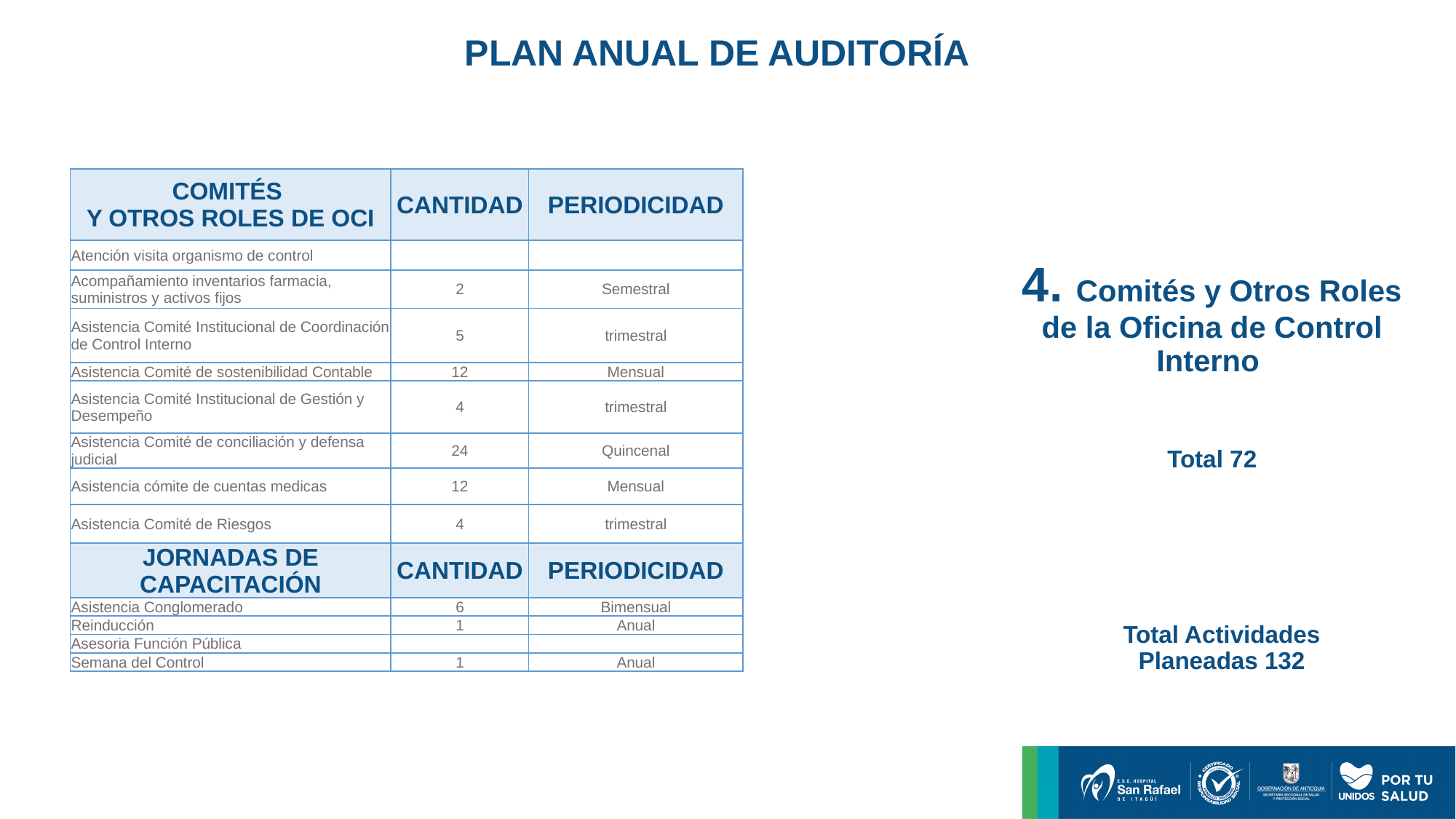

PLAN ANUAL DE AUDITORÍA
| COMITÉS Y OTROS ROLES DE OCI | CANTIDAD | PERIODICIDAD |
| --- | --- | --- |
| Atención visita organismo de control |  |  |
| Acompañamiento inventarios farmacia, suministros y activos fijos | 2 | Semestral |
| Asistencia Comité Institucional de Coordinación de Control Interno | 5 | trimestral |
| Asistencia Comité de sostenibilidad Contable | 12 | Mensual |
| Asistencia Comité Institucional de Gestión y Desempeño | 4 | trimestral |
| Asistencia Comité de conciliación y defensa judicial | 24 | Quincenal |
| Asistencia cómite de cuentas medicas | 12 | Mensual |
| Asistencia Comité de Riesgos | 4 | trimestral |
| JORNADAS DE CAPACITACIÓN | CANTIDAD | PERIODICIDAD |
| Asistencia Conglomerado | 6 | Bimensual |
| Reinducción | 1 | Anual |
| Asesoria Función Pública |  |  |
| Semana del Control | 1 | Anual |
4. Comités y Otros Roles de la Oficina de Control Interno
Total 72
Total Actividades Planeadas 132